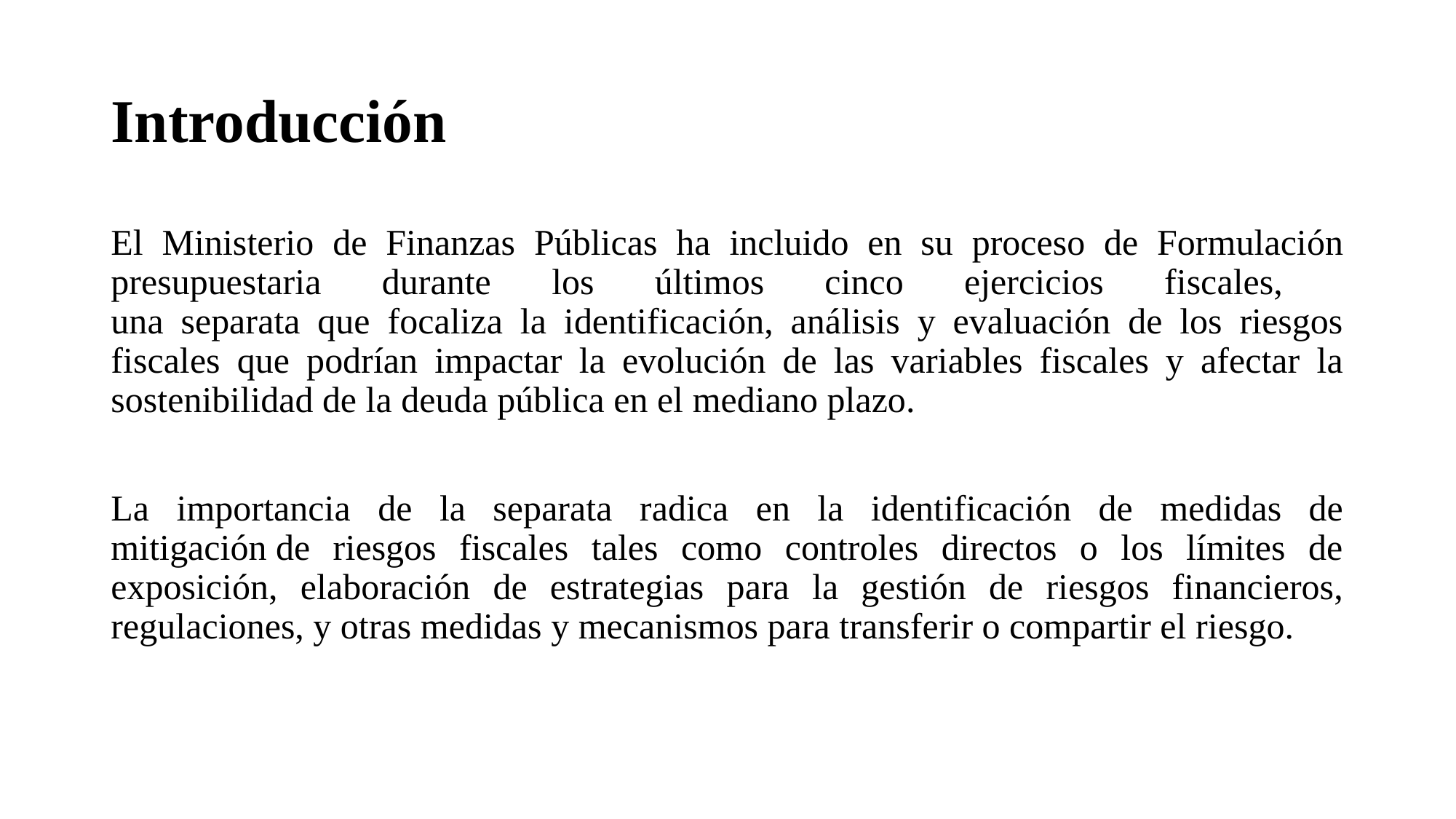

# Introducción
El Ministerio de Finanzas Públicas ha incluido en su proceso de Formulación presupuestaria durante los últimos cinco ejercicios fiscales,
una separata que focaliza la identificación, análisis y evaluación de los riesgos fiscales que podrían impactar la evolución de las variables fiscales y afectar la sostenibilidad de la deuda pública en el mediano plazo.

La importancia de la separata radica en la identificación de medidas de mitigación de riesgos fiscales tales como controles directos o los límites de exposición, elaboración de estrategias para la gestión de riesgos financieros, regulaciones, y otras medidas y mecanismos para transferir o compartir el riesgo.